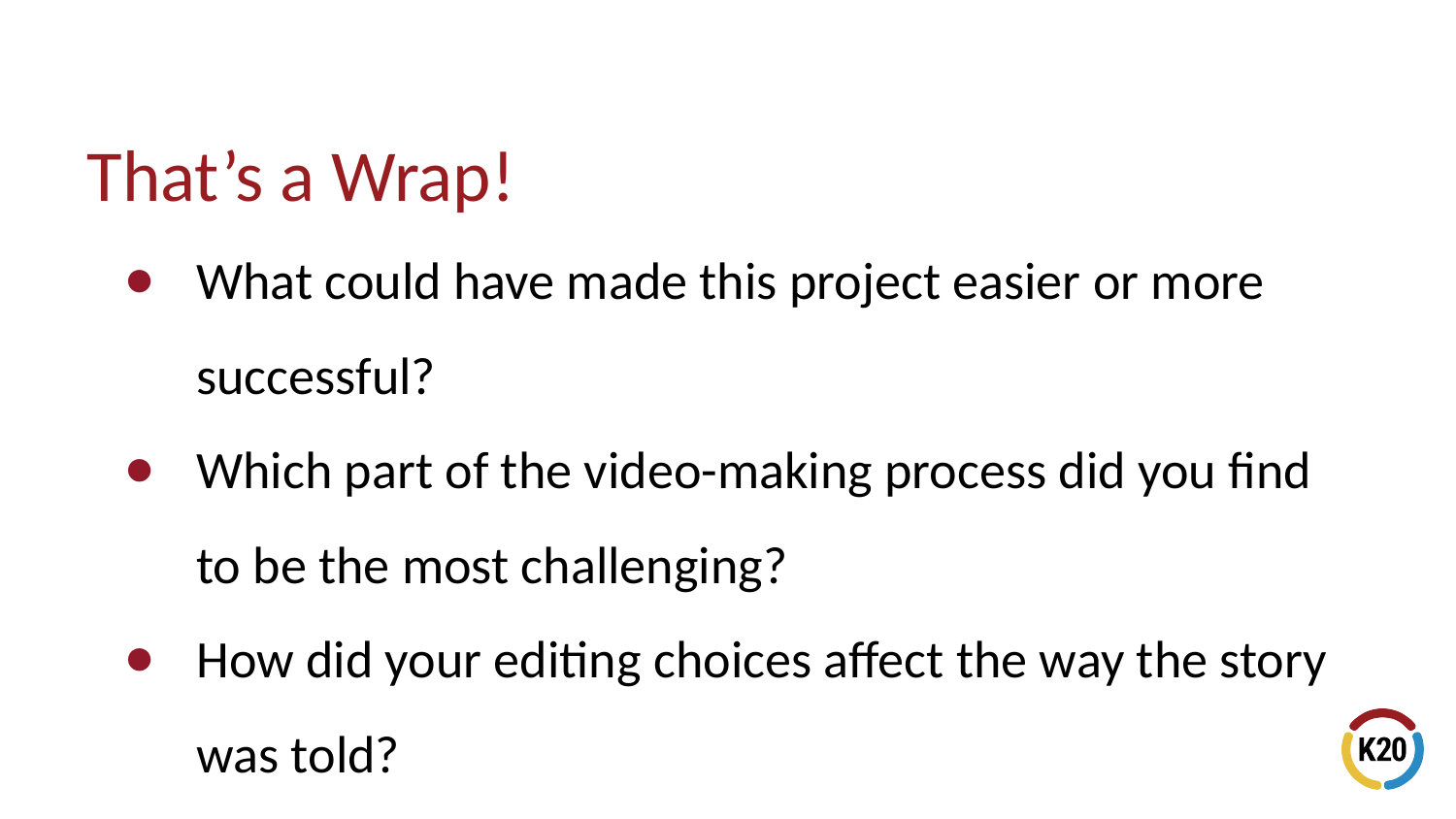

# That’s a Wrap!
What could have made this project easier or more successful?
Which part of the video-making process did you find to be the most challenging?
How did your editing choices affect the way the story was told?